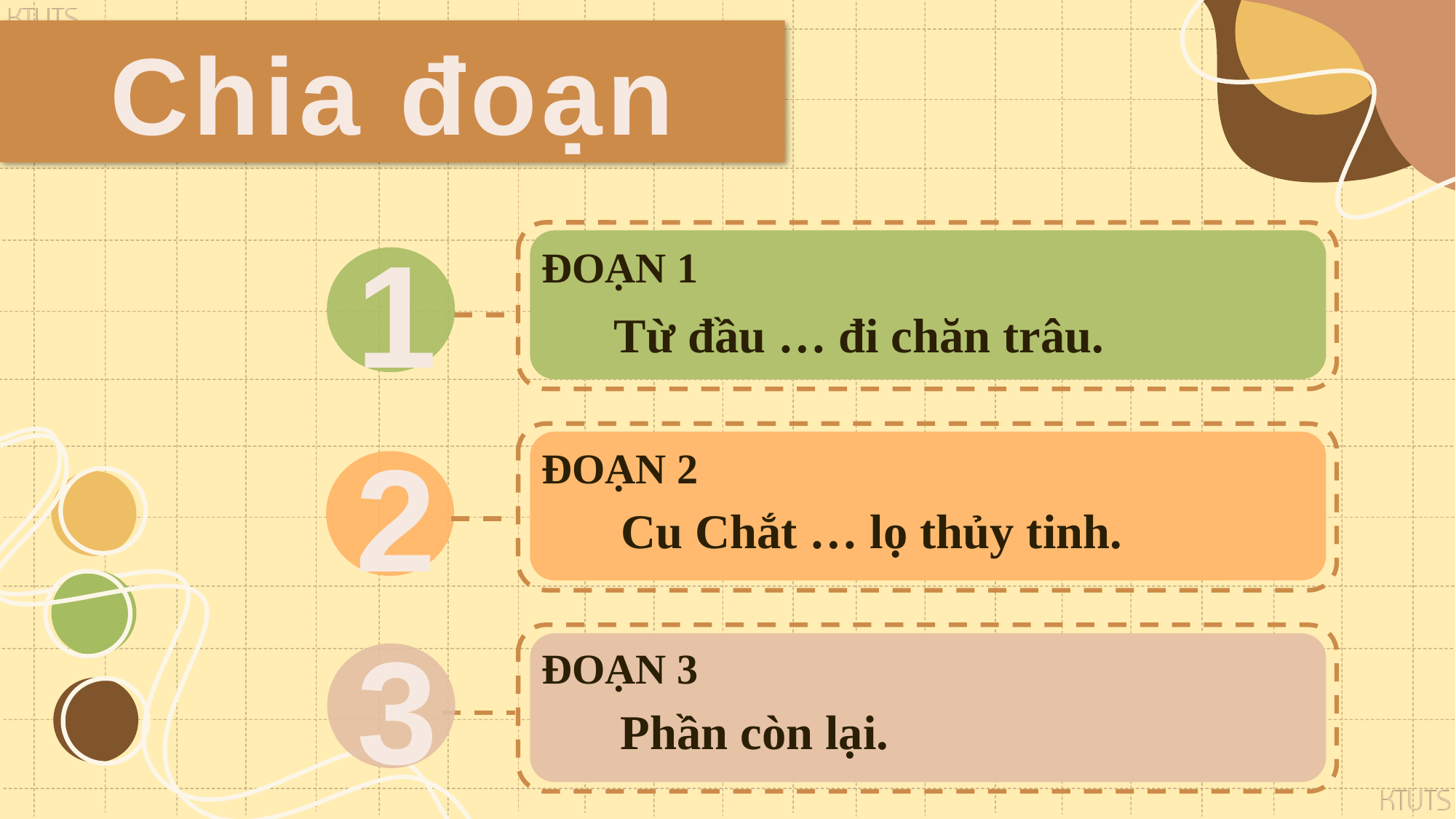

Chia đoạn

ĐOẠN 1
Từ đầu … đi chăn trâu.
1

ĐOẠN 2
Cu Chắt … lọ thủy tinh.
2

ĐOẠN 3
Phần còn lại.
3